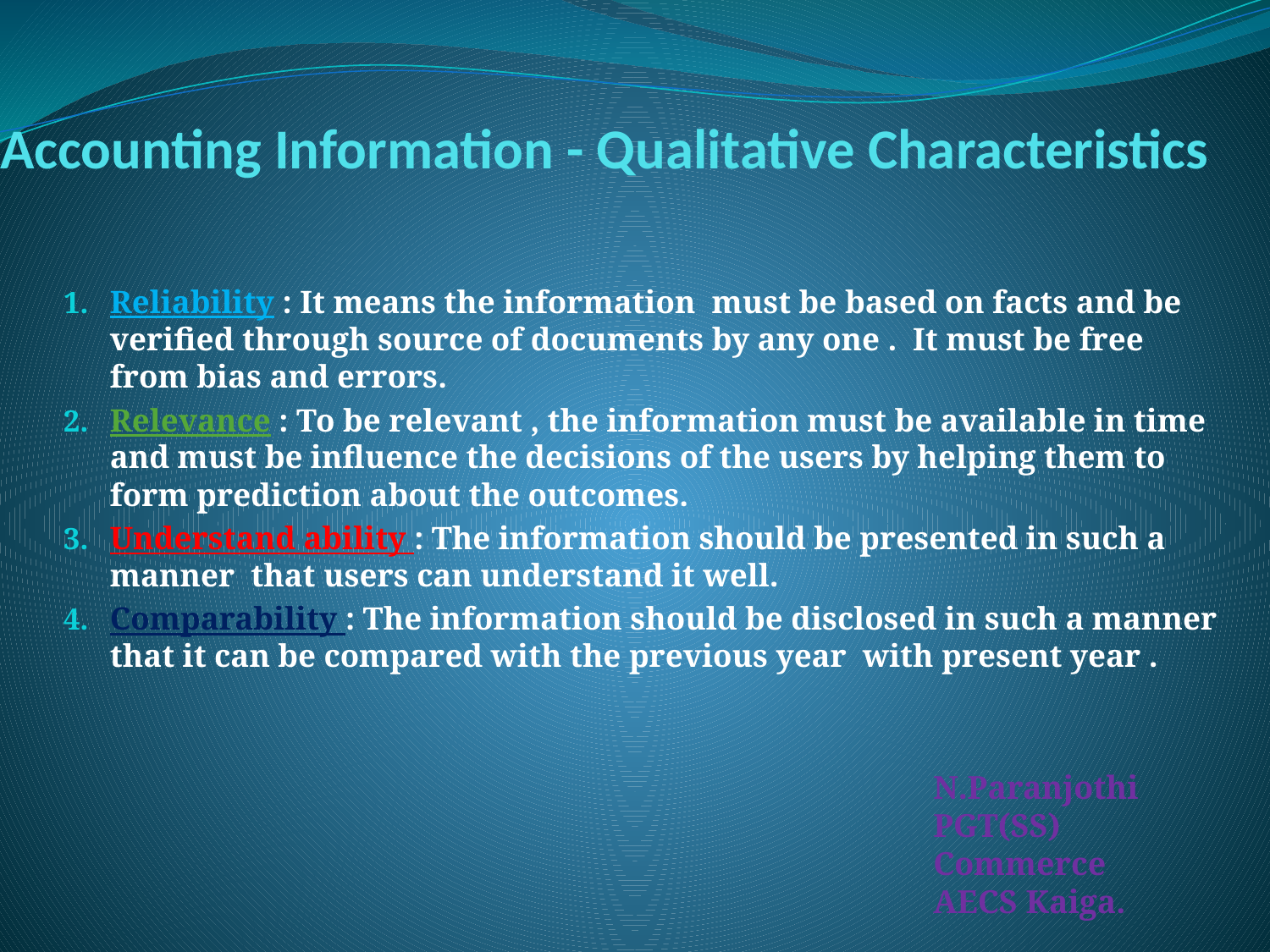

# Accounting Information - Qualitative Characteristics

Reliability : It means the information  must be based on facts and be verified through source of documents by any one .  It must be free from bias and errors.
Relevance : To be relevant , the information must be available in time and must be influence the decisions of the users by helping them to form prediction about the outcomes.
Understand ability : The information should be presented in such a manner  that users can understand it well.
Comparability : The information should be disclosed in such a manner that it can be compared with the previous year  with present year .